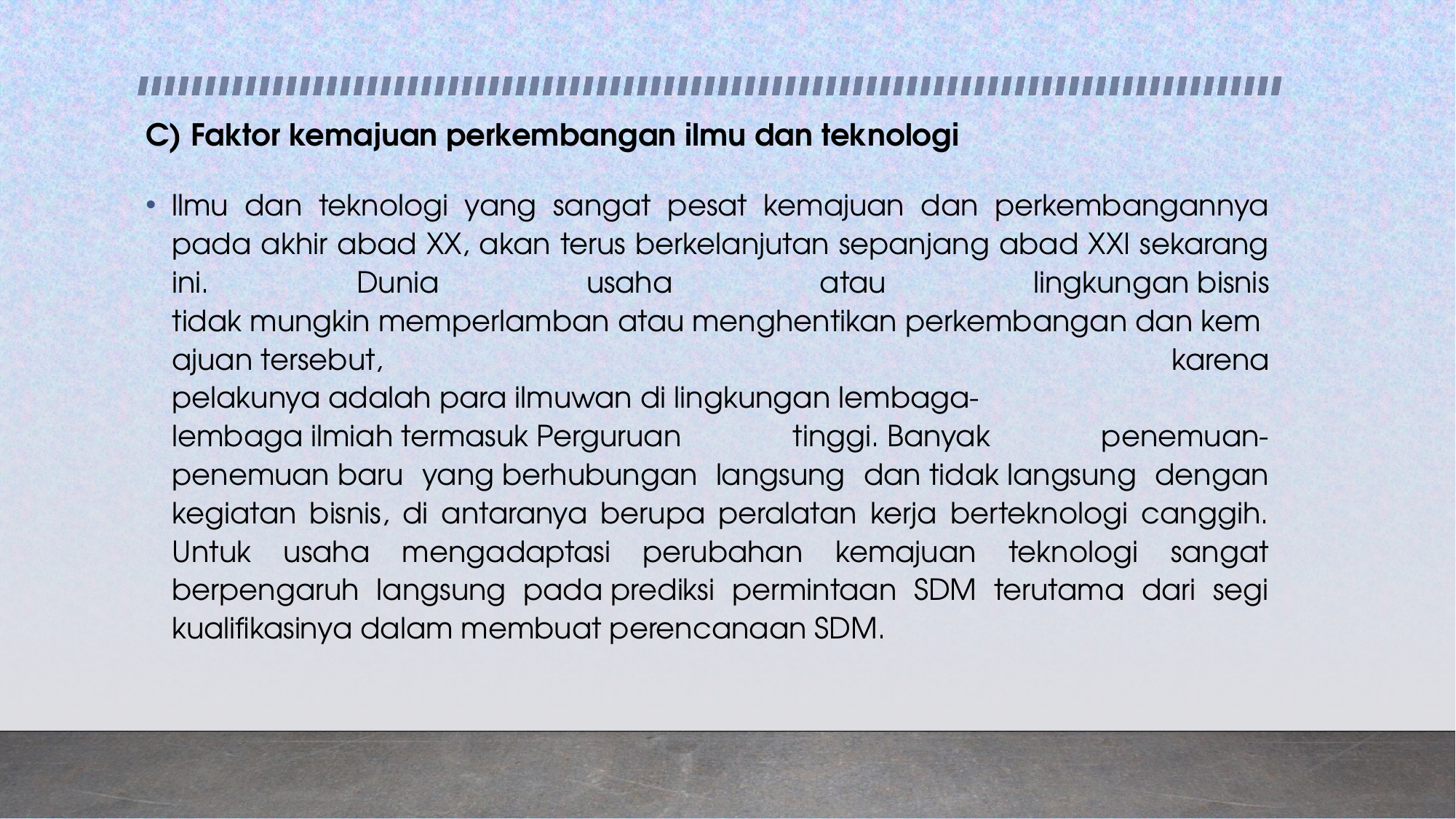

# C) Faktor kemajuan perkembangan ilmu dan teknologi
llmu dan teknologi yang sangat pesat kemajuan dan perkembangannya pada akhir abad XX, akan terus berkelanjutan sepanjang abad XXI sekarang ini. Dunia usaha atau lingkungan bisnis tidak mungkin memperlamban atau menghentikan perkembangan dan kemajuan tersebut, karena pelakunya adalah para ilmuwan di lingkungan lembaga-lembaga ilmiah termasuk Perguruan tinggi. Banyak penemuan-penemuan baru yang berhubungan langsung dan tidak langsung dengan kegiatan bisnis, di antaranya berupa peralatan kerja berteknologi canggih. Untuk usaha mengadaptasi perubahan kemajuan teknologi sangat berpengaruh langsung pada prediksi permintaan SDM terutama dari segi kualifikasinya dalam membuat perencanaan SDM.